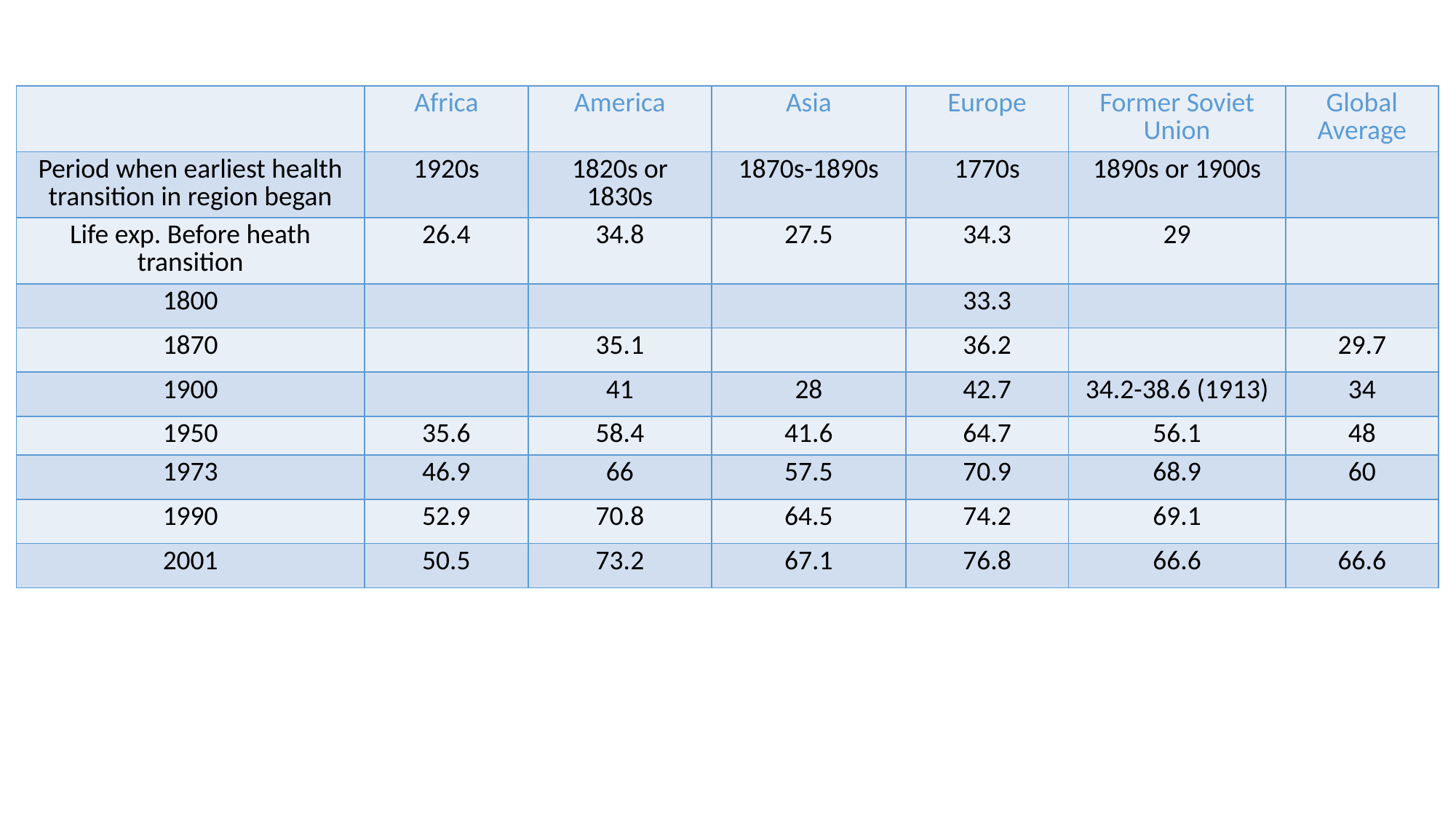

|  | Africa | America | Asia | Europe | Former Soviet Union | Global Average |
| --- | --- | --- | --- | --- | --- | --- |
| Period when earliest health transition in region began | 1920s | 1820s or 1830s | 1870s-1890s | 1770s | 1890s or 1900s |  |
| Life exp. Before heath transition | 26.4 | 34.8 | 27.5 | 34.3 | 29 |  |
| 1800 |  |  |  | 33.3 |  |  |
| 1870 |  | 35.1 |  | 36.2 |  | 29.7 |
| 1900 |  | 41 | 28 | 42.7 | 34.2-38.6 (1913) | 34 |
| 1950 | 35.6 | 58.4 | 41.6 | 64.7 | 56.1 | 48 |
| 1973 | 46.9 | 66 | 57.5 | 70.9 | 68.9 | 60 |
| 1990 | 52.9 | 70.8 | 64.5 | 74.2 | 69.1 |  |
| 2001 | 50.5 | 73.2 | 67.1 | 76.8 | 66.6 | 66.6 |